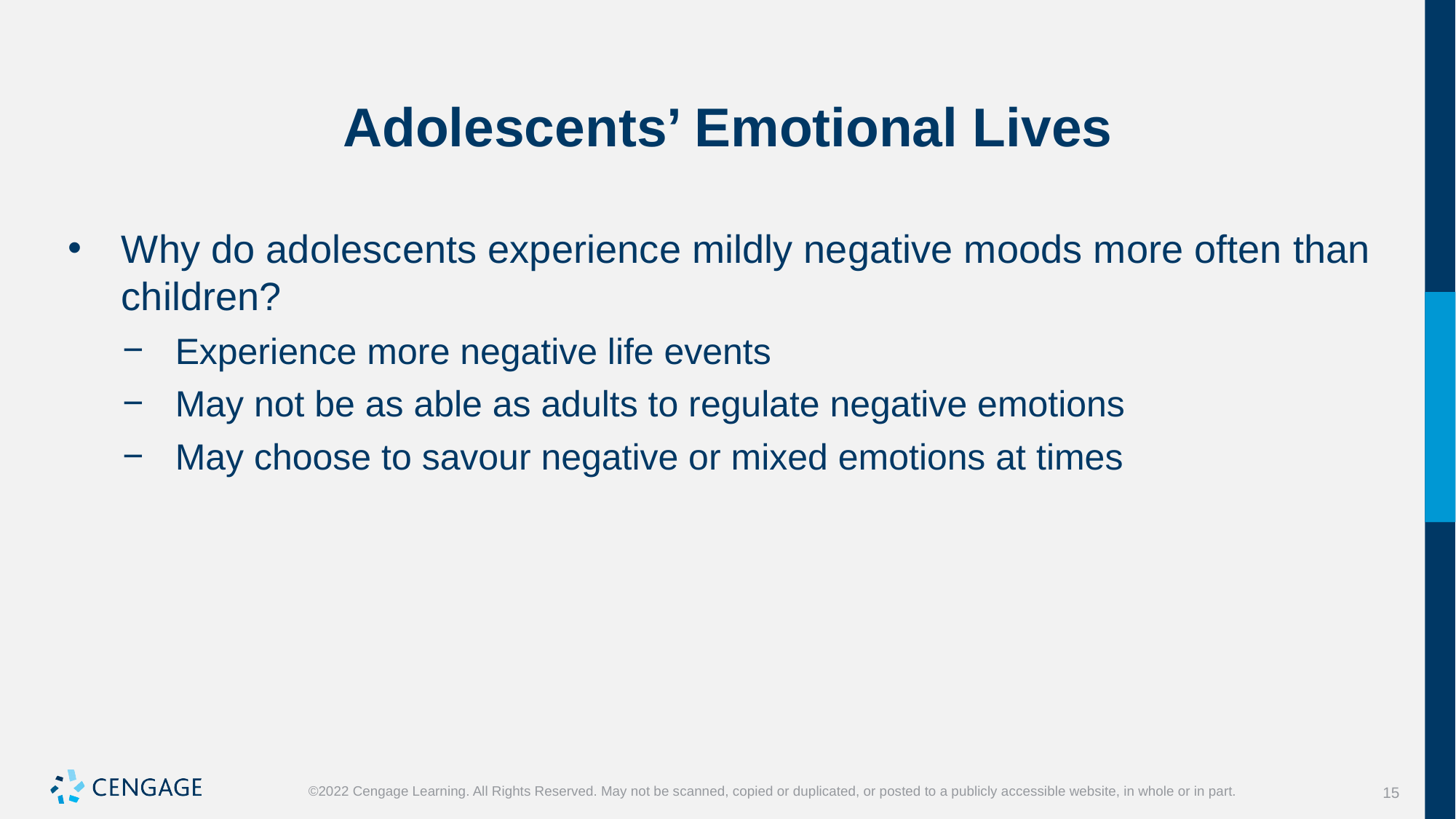

# Adolescents’ Emotional Lives
Why do adolescents experience mildly negative moods more often than children?
Experience more negative life events
May not be as able as adults to regulate negative emotions
May choose to savour negative or mixed emotions at times